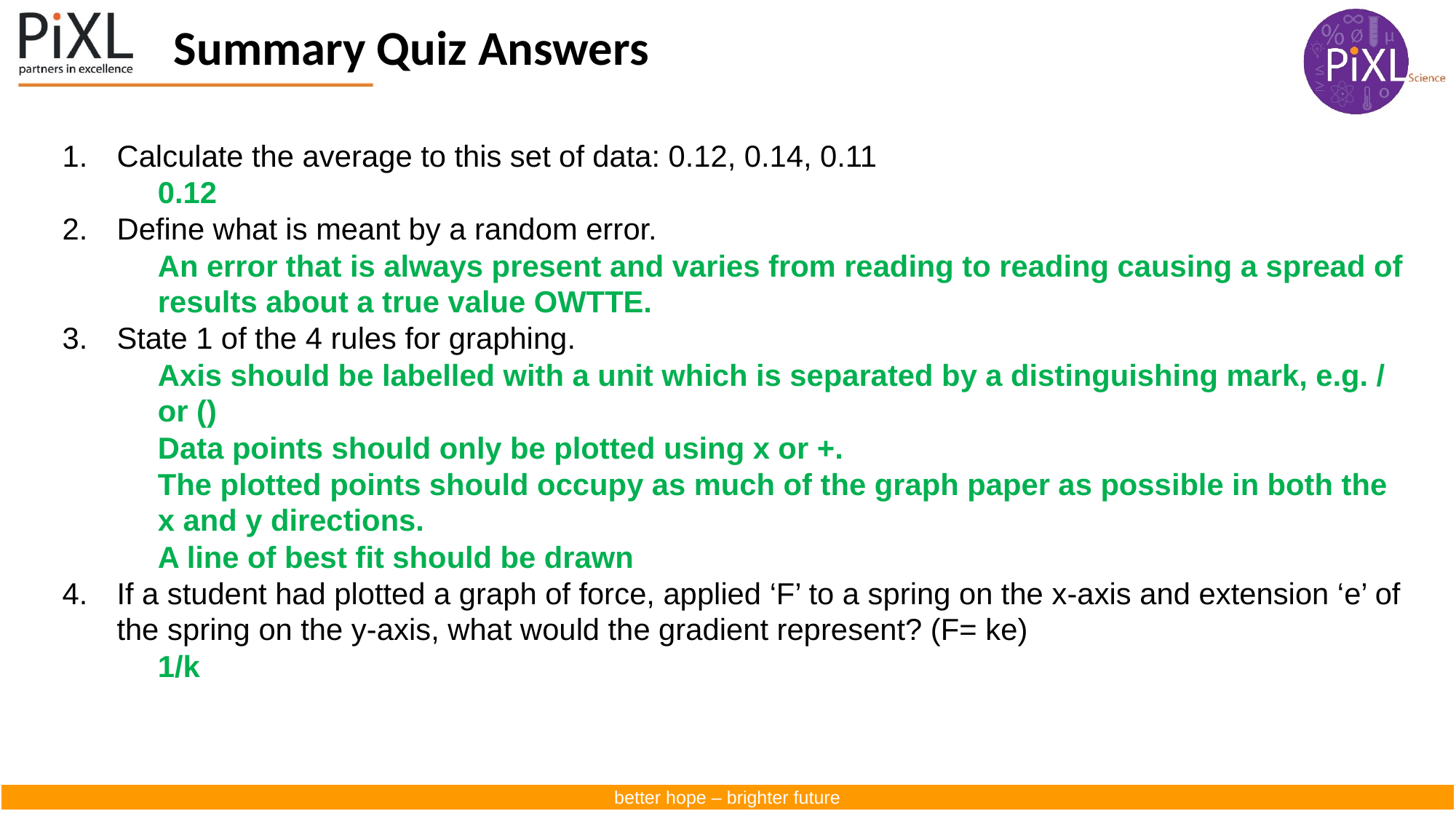

# Summary Quiz Answers
Calculate the average to this set of data: 0.12, 0.14, 0.11
0.12
Define what is meant by a random error.
An error that is always present and varies from reading to reading causing a spread of results about a true value OWTTE.
State 1 of the 4 rules for graphing.
Axis should be labelled with a unit which is separated by a distinguishing mark, e.g. / or ()
Data points should only be plotted using x or +.
The plotted points should occupy as much of the graph paper as possible in both the x and y directions.
A line of best fit should be drawn
If a student had plotted a graph of force, applied ‘F’ to a spring on the x-axis and extension ‘e’ of the spring on the y-axis, what would the gradient represent? (F= ke)
1/k